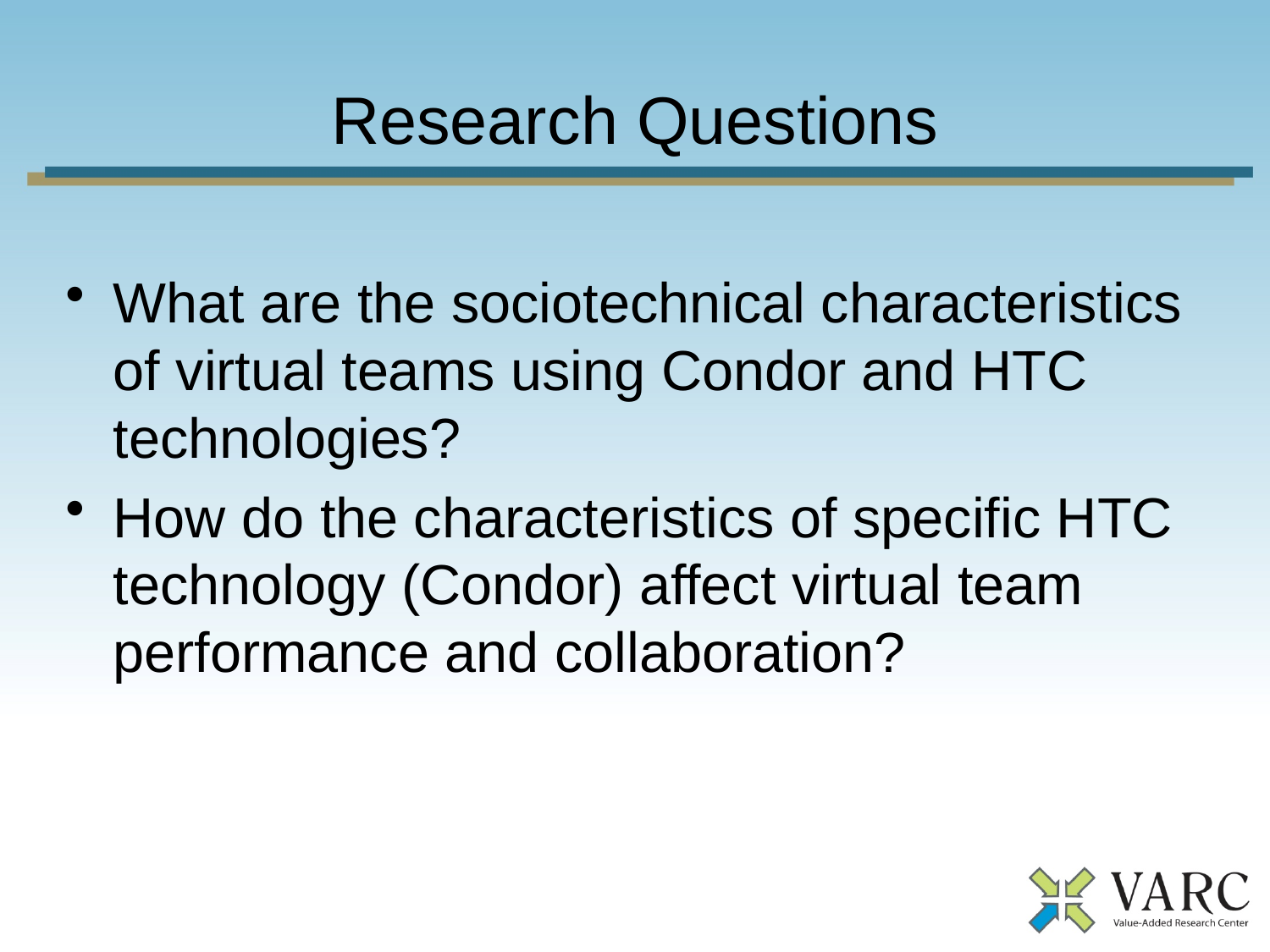

# Research Questions
What are the sociotechnical characteristics of virtual teams using Condor and HTC technologies?
How do the characteristics of specific HTC technology (Condor) affect virtual team performance and collaboration?